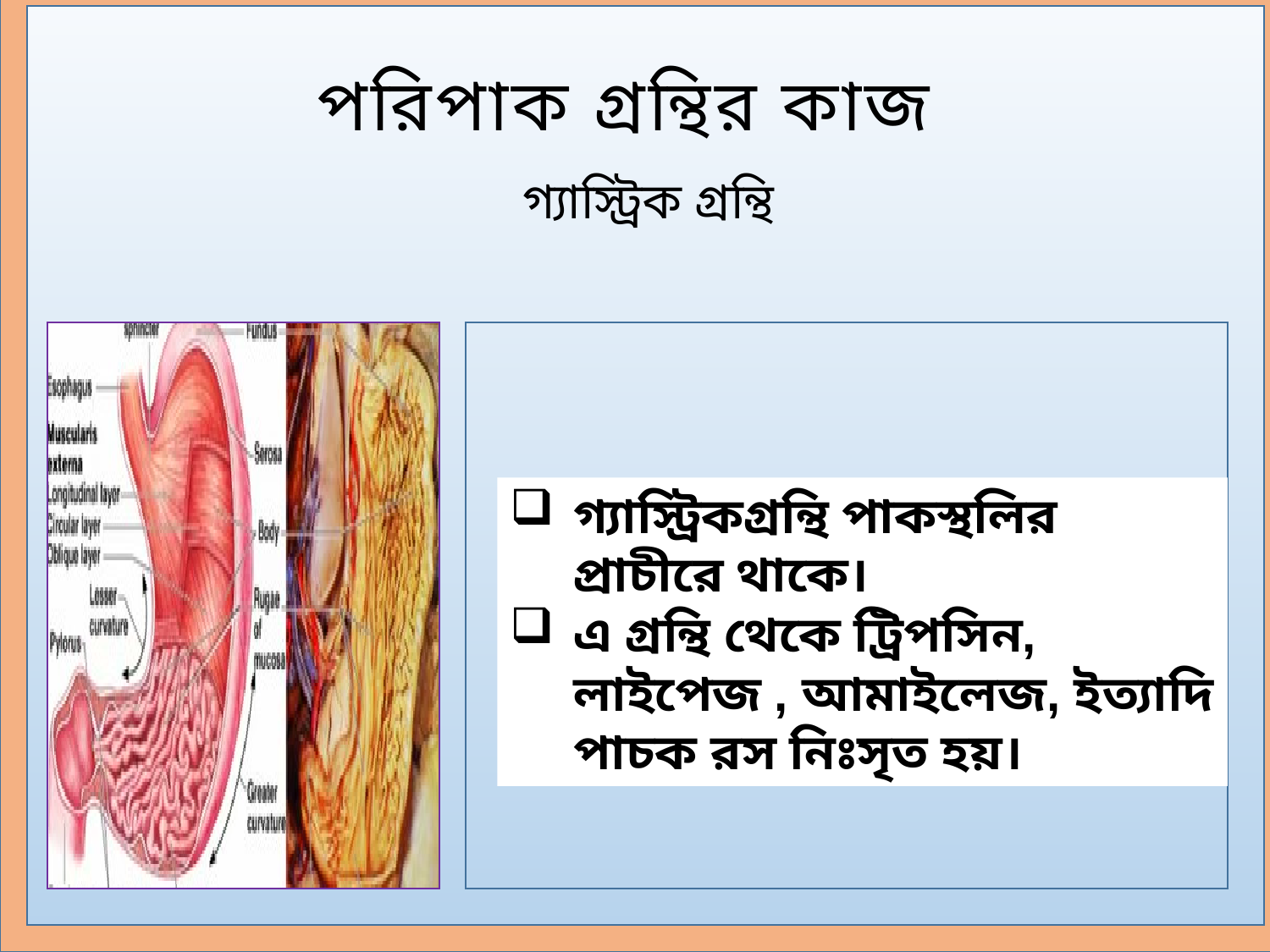

পরিপাক গ্রন্থির কাজ
 গ্যাস্ট্রিক গ্রন্থি

গ্যাস্ট্রিকগ্রন্থি পাকস্থলির প্রাচীরে থাকে।
এ গ্রন্থি থেকে ট্রিপসিন, লাইপেজ , আমাইলেজ, ইত্যাদি পাচক রস নিঃসৃত হয়।